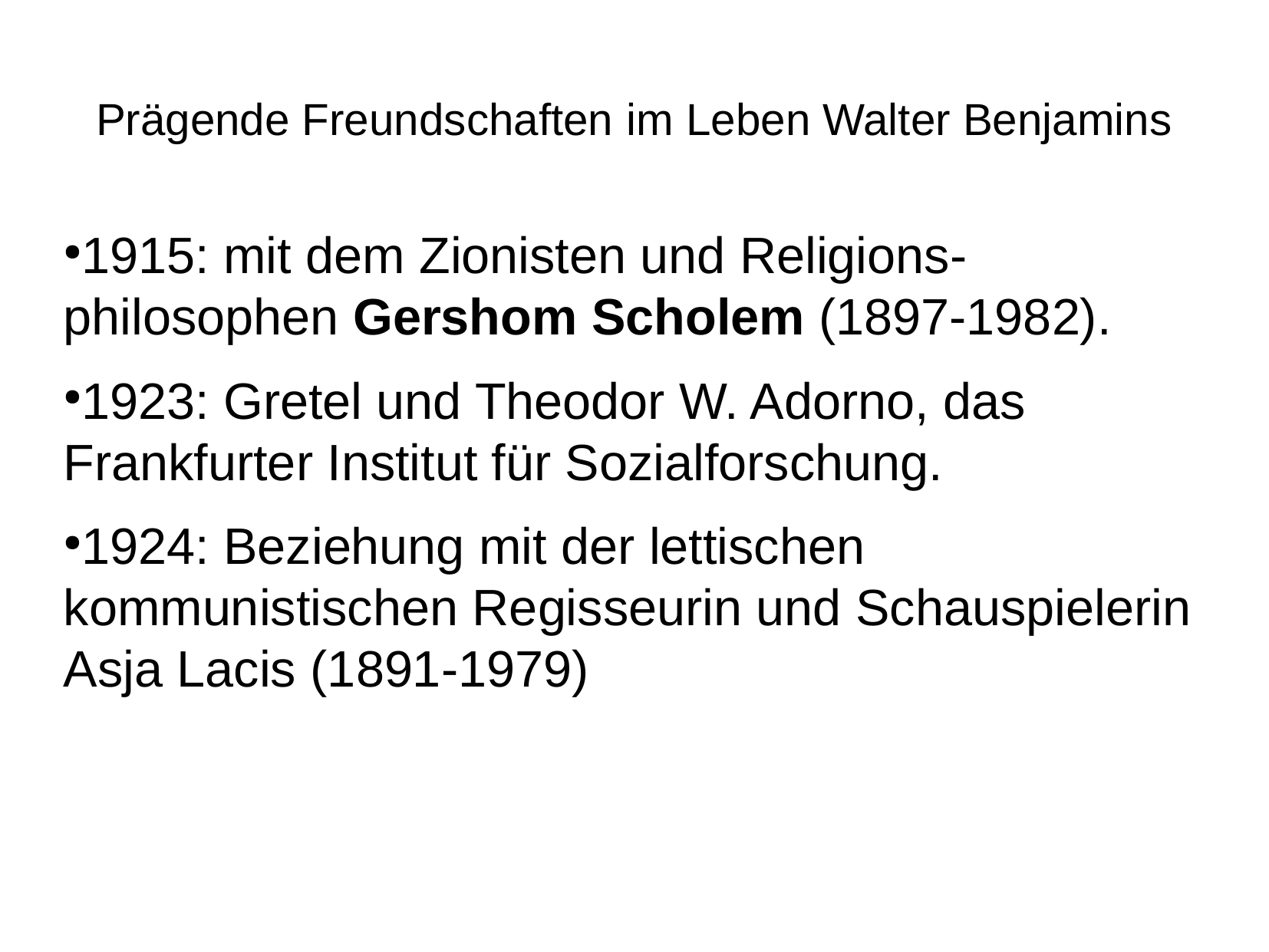

Prägende Freundschaften im Leben Walter Benjamins
1915: mit dem Zionisten und Religions-philosophen Gershom Scholem (1897-1982).
1923: Gretel und Theodor W. Adorno, das Frankfurter Institut für Sozialforschung.
1924: Beziehung mit der lettischen kommunistischen Regisseurin und Schauspielerin Asja Lacis (1891-1979)